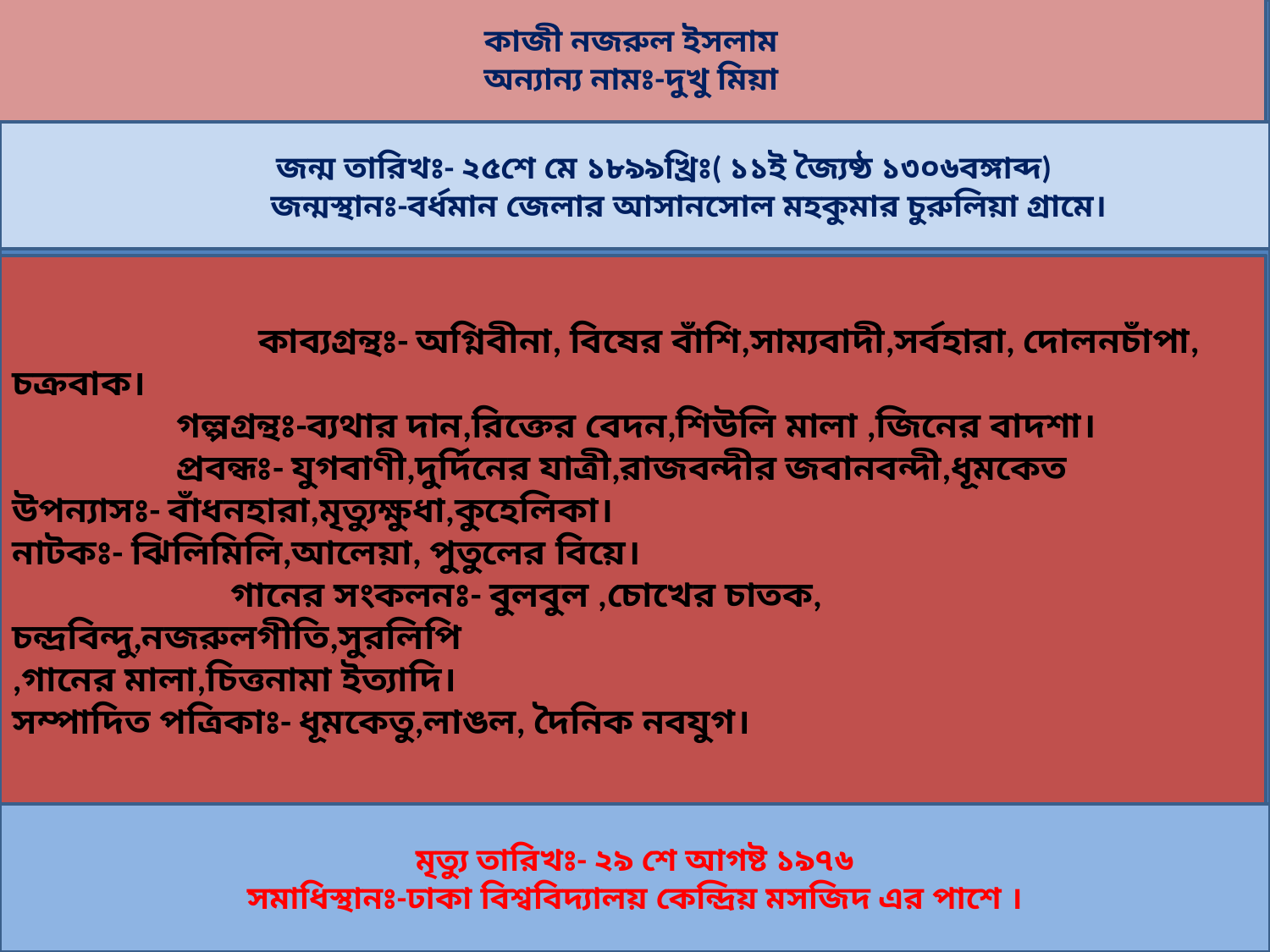

কাজী নজরুল ইসলাম
অন্যান্য নামঃ-দুখু মিয়া
       জন্ম তারিখঃ- ২৫শে মে ১৮৯৯খ্রিঃ( ১১ই জ্যৈষ্ঠ ১৩০৬বঙ্গাব্দ)
             জন্মস্থানঃ-বর্ধমান জেলার আসানসোল মহকুমার চুরুলিয়া গ্রামে।
                           কাব্যগ্রন্থঃ- অগ্নিবীনা, বিষের বাঁশি,সাম্যবাদী,সর্বহারা, দোলনচাঁপা, চক্রবাক।
                  গল্পগ্রন্থঃ-ব্যথার দান,রিক্তের বেদন,শিউলি মালা ,জিনের বাদশা।
                  প্রবন্ধঃ- যুগবাণী,দুর্দিনের যাত্রী,রাজবন্দীর জবানবন্দী,ধূমকেত
উপন্যাসঃ- বাঁধনহারা,মৃত্যুক্ষুধা,কুহেলিকা।
নাটকঃ- ঝিলিমিলি,আলেয়া, পুতুলের বিয়ে।
                        গানের সংকলনঃ- বুলবুল ,চোখের চাতক, চন্দ্রবিন্দু,নজরুলগীতি,সুরলিপি
,গানের মালা,চিত্তনামা ইত্যাদি।
সম্পাদিত পত্রিকাঃ- ধূমকেতু,লাঙল, দৈনিক নবযুগ।
মৃত্যু তারিখঃ- ২৯ শে আগষ্ট ১৯৭৬
সমাধিস্থানঃ-ঢাকা বিশ্ববিদ্যালয় কেন্দ্রিয় মসজিদ এর পাশে ।